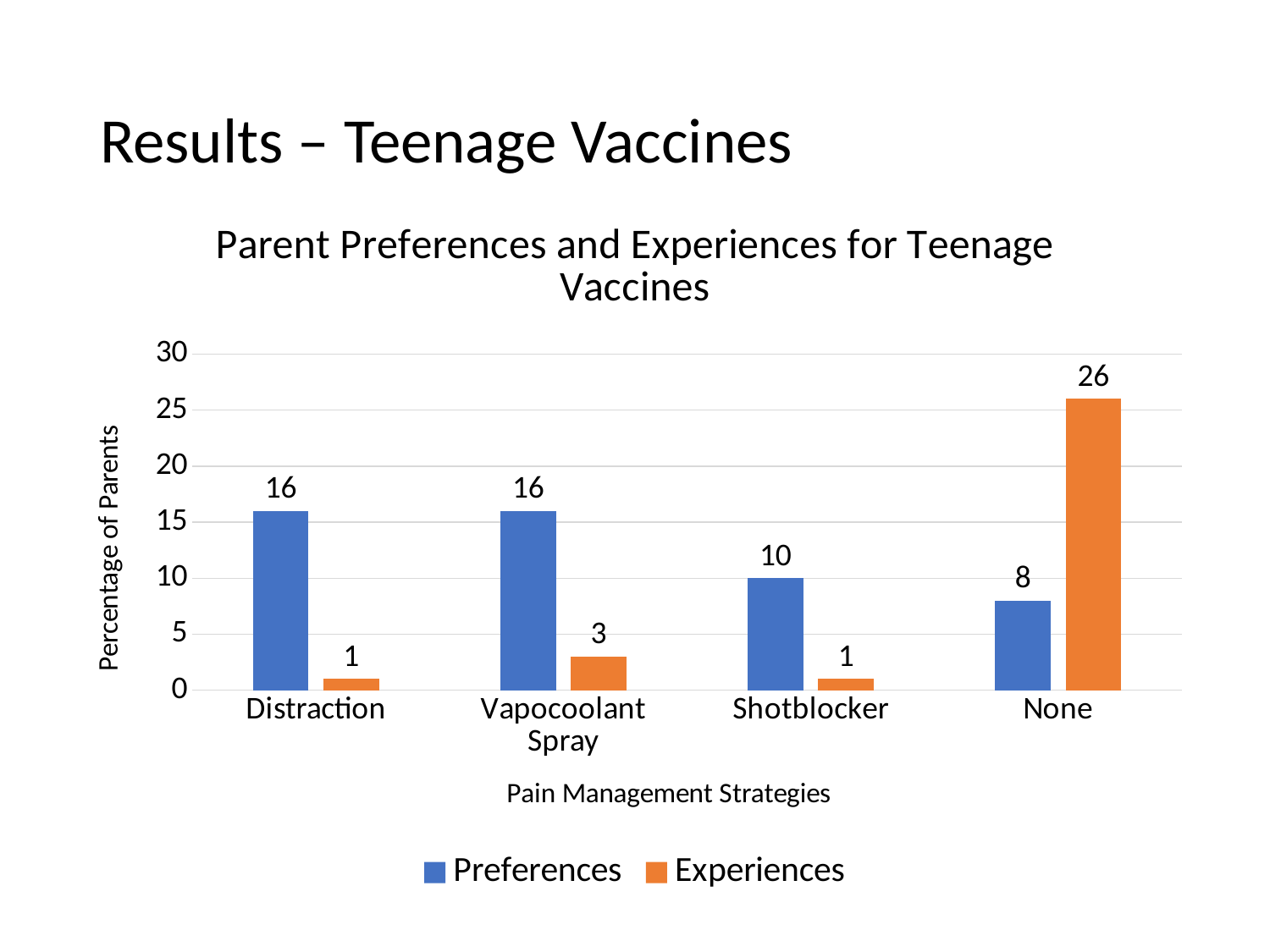

# Results – Teenage Vaccines

### Chart: Parent Preferences and Experiences for Teenage Vaccines

| Category | Preferences | Experiences |
|---|---|---|
| Distraction | 16.0 | 1.0 |
| Vapocoolant Spray | 16.0 | 3.0 |
| Shotblocker | 10.0 | 1.0 |
| None | 8.0 | 26.0 |